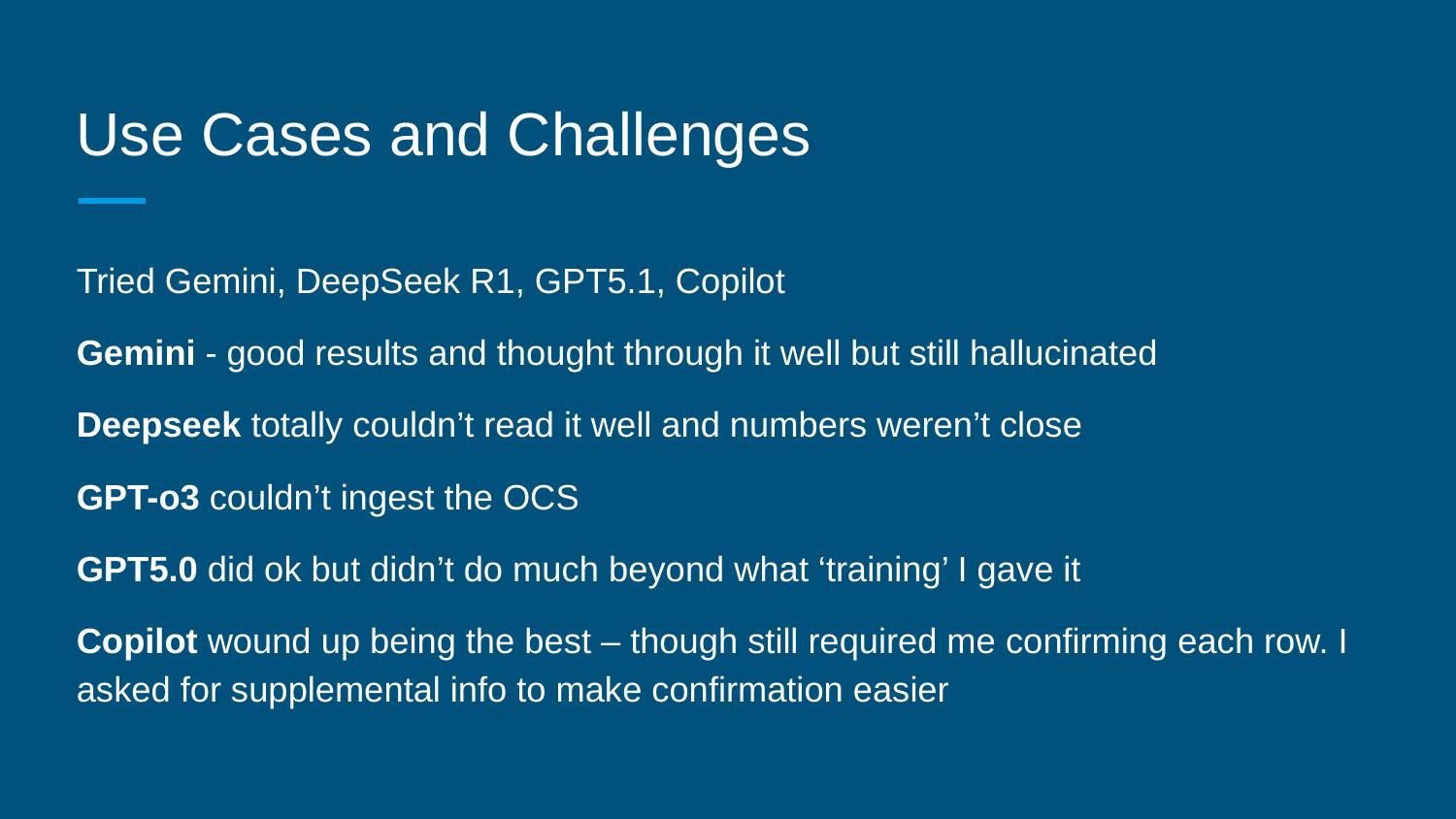

# Use Cases and Challenges
Tried Gemini, DeepSeek R1, GPT5.1, Copilot
Gemini - good results and thought through it well but still hallucinated
Deepseek totally couldn’t read it well and numbers weren’t close
GPT-o3 couldn’t ingest the OCS
GPT5.0 did ok but didn’t do much beyond what ‘training’ I gave it
Copilot wound up being the best – though still required me confirming each row. I asked for supplemental info to make confirmation easier